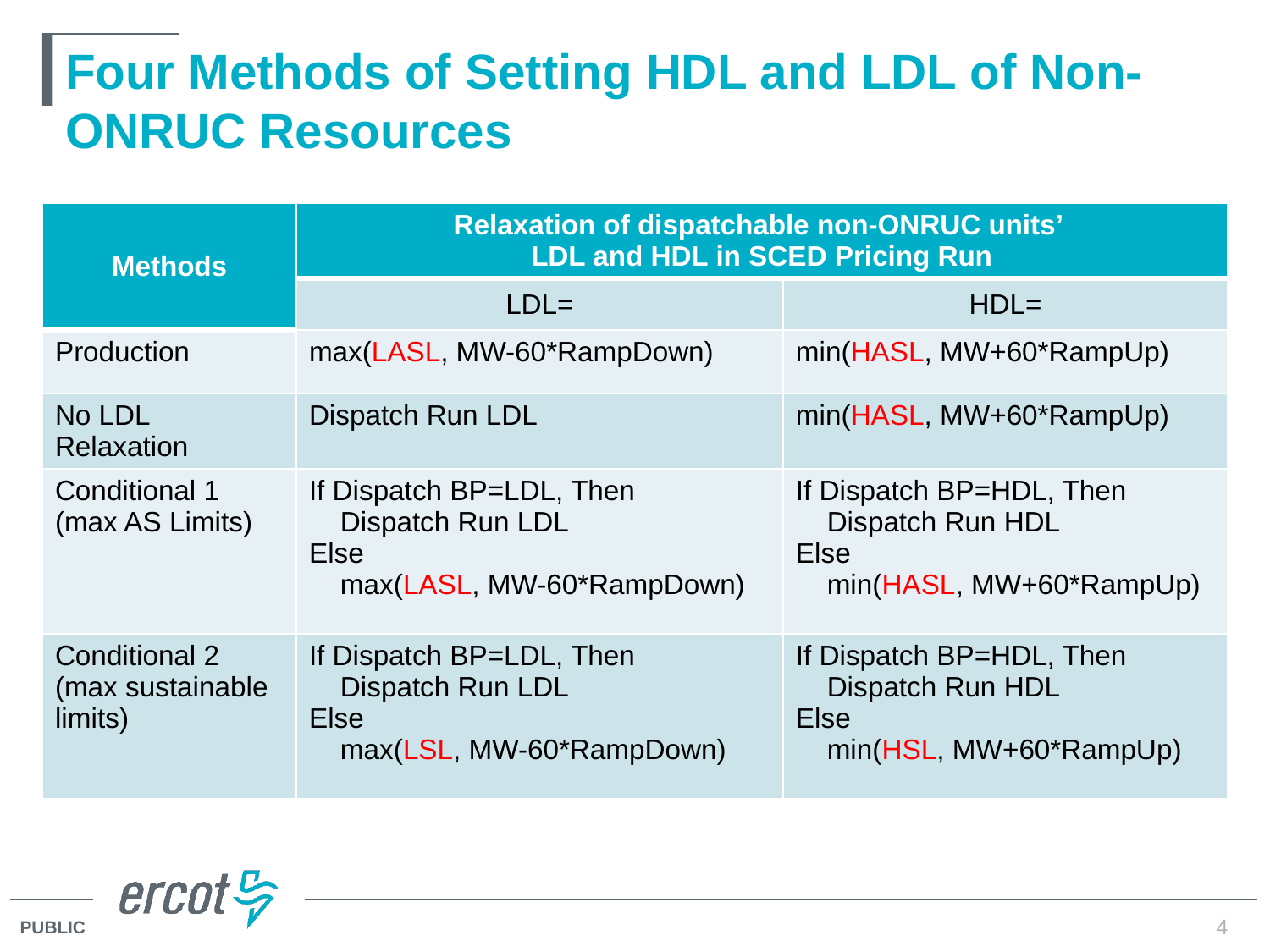

# Four Methods of Setting HDL and LDL of Non-ONRUC Resources
| Methods | Relaxation of dispatchable non-ONRUC units’ LDL and HDL in SCED Pricing Run |  |
| --- | --- | --- |
|  | LDL= | HDL= |
| Production | max(LASL, MW-60\*RampDown) | min(HASL, MW+60\*RampUp) |
| No LDL Relaxation | Dispatch Run LDL | min(HASL, MW+60\*RampUp) |
| Conditional 1 (max AS Limits) | If Dispatch BP=LDL, Then Dispatch Run LDL Else max(LASL, MW-60\*RampDown) | If Dispatch BP=HDL, Then Dispatch Run HDL Else min(HASL, MW+60\*RampUp) |
| Conditional 2 (max sustainable limits) | If Dispatch BP=LDL, Then Dispatch Run LDL Else max(LSL, MW-60\*RampDown) | If Dispatch BP=HDL, Then Dispatch Run HDL Else min(HSL, MW+60\*RampUp) |
4